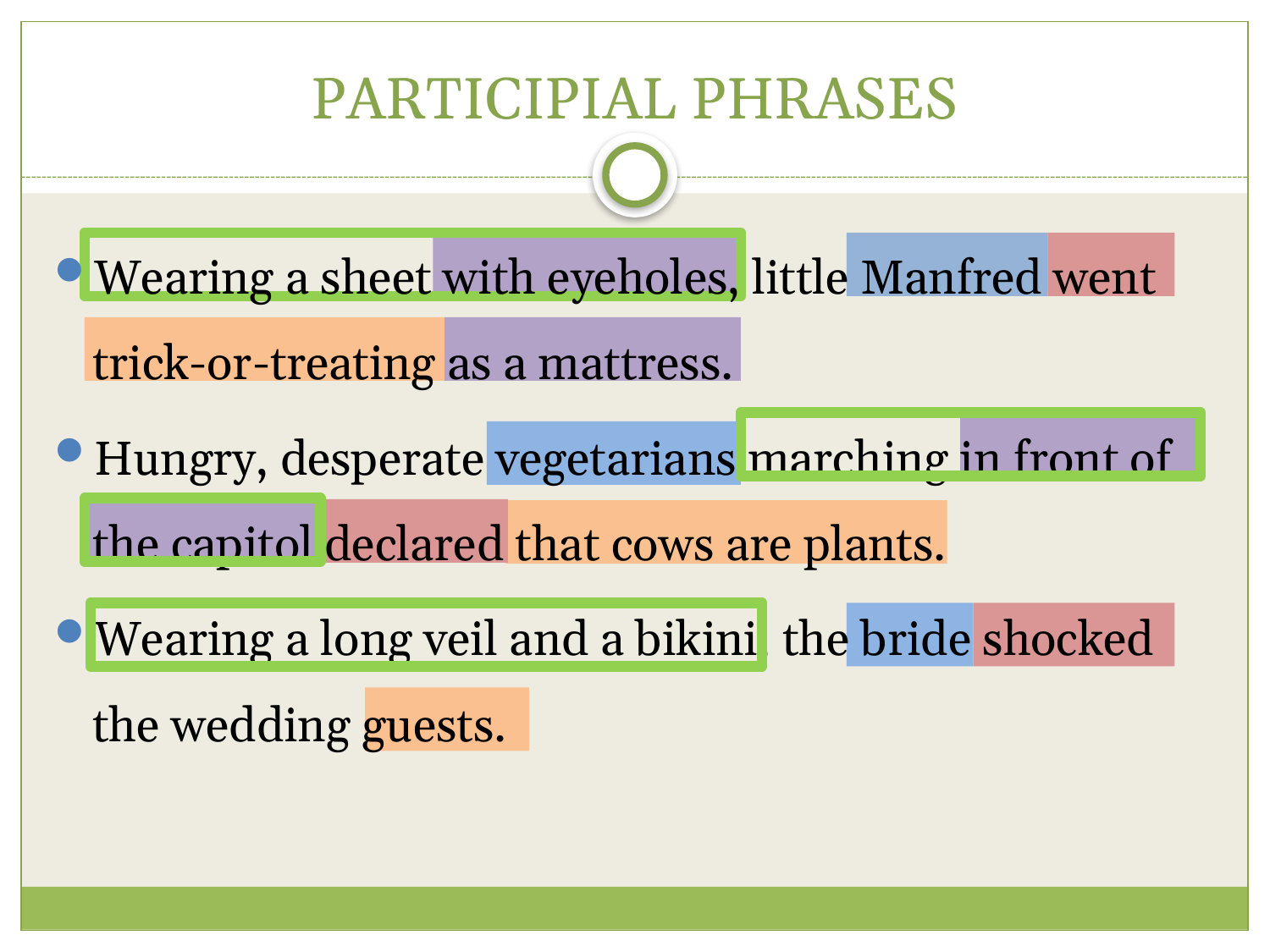

# PARTICIPIAL PHRASES
Wearing a sheet with eyeholes, little Manfred went trick-or-treating as a mattress.
Hungry, desperate vegetarians marching in front of the capitol declared that cows are plants.
Wearing a long veil and a bikini, the bride shocked the wedding guests.